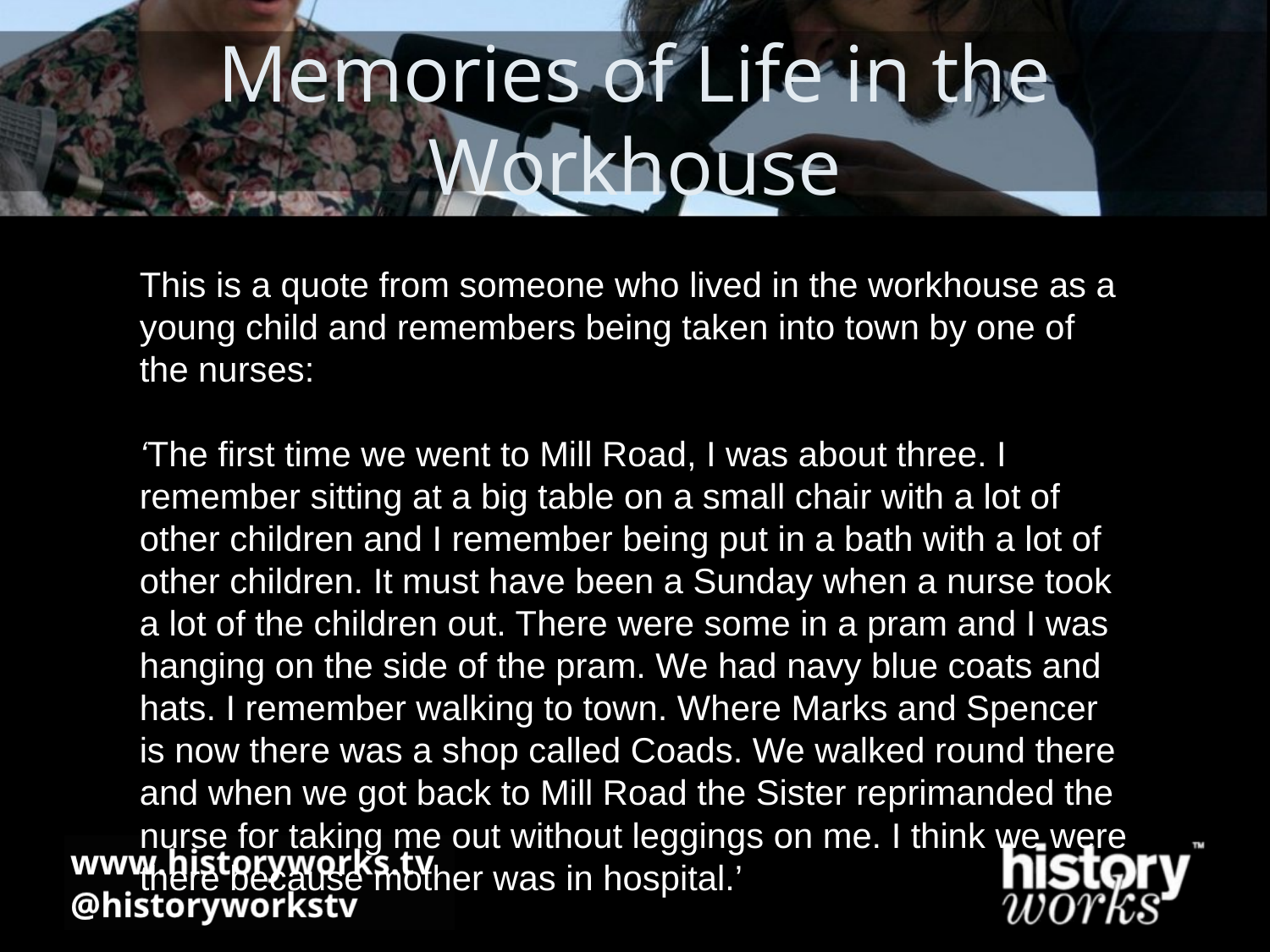

# Memories of Life in the Workhouse
This is a quote from someone who lived in the workhouse as a young child and remembers being taken into town by one of the nurses:

‘The first time we went to Mill Road, I was about three. I remember sitting at a big table on a small chair with a lot of other children and I remember being put in a bath with a lot of other children. It must have been a Sunday when a nurse took a lot of the children out. There were some in a pram and I was hanging on the side of the pram. We had navy blue coats and hats. I remember walking to town. Where Marks and Spencer is now there was a shop called Coads. We walked round there and when we got back to Mill Road the Sister reprimanded the nurse for taking me out without leggings on me. I think we were there because mother was in hospital.’